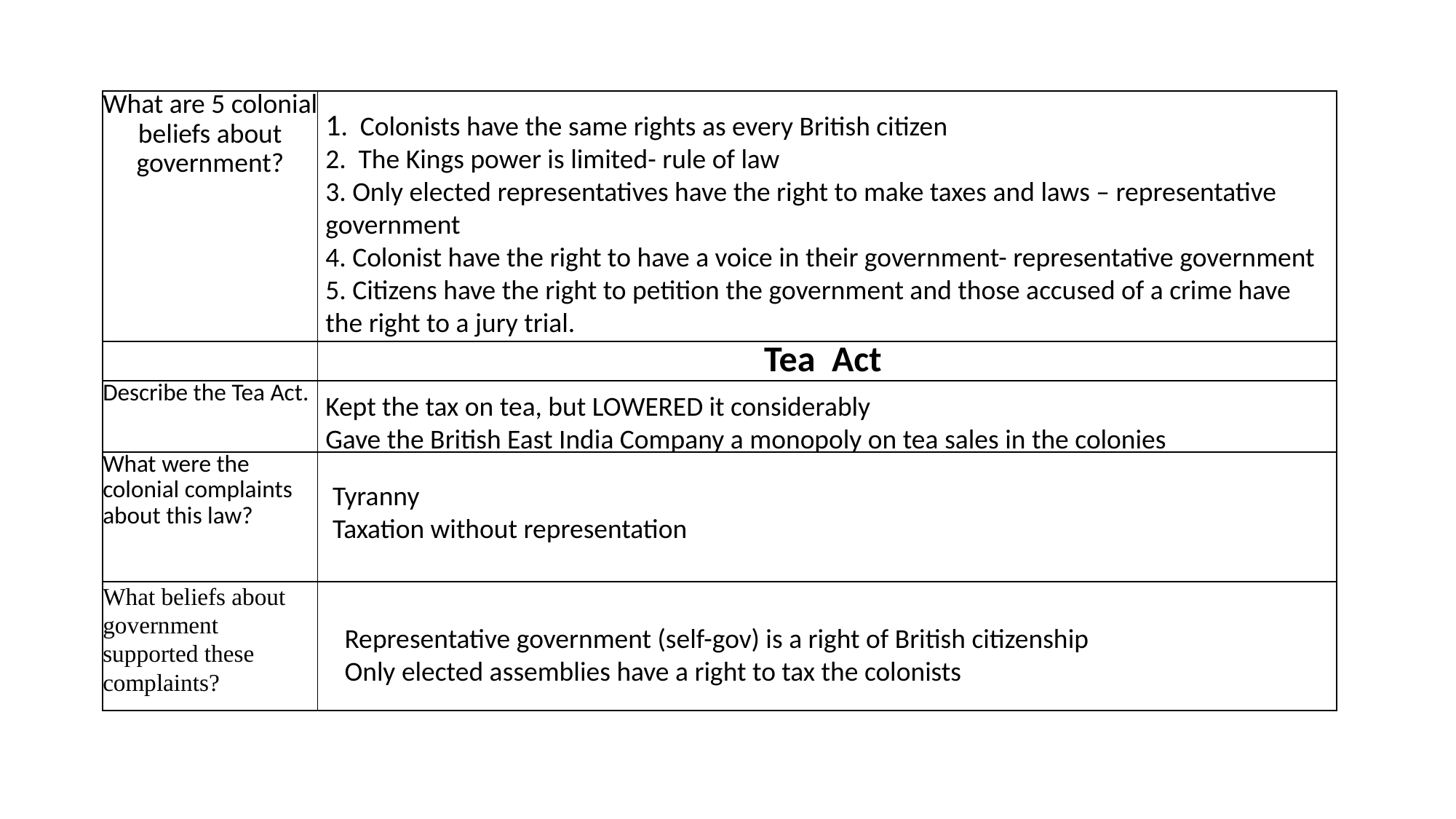

| What are 5 colonial beliefs about government? |  |
| --- | --- |
|  | Tea Act |
| Describe the Tea Act. |  |
| What were the colonial complaints about this law? |  |
| What beliefs about government supported these complaints? |  |
1.  Colonists have the same rights as every British citizen
2.  The Kings power is limited- rule of law
3. Only elected representatives have the right to make taxes and laws – representative government
4. Colonist have the right to have a voice in their government- representative government
5. Citizens have the right to petition the government and those accused of a crime have the right to a jury trial.
Kept the tax on tea, but LOWERED it considerably
Gave the British East India Company a monopoly on tea sales in the colonies
Tyranny
Taxation without representation
Representative government (self-gov) is a right of British citizenship
Only elected assemblies have a right to tax the colonists